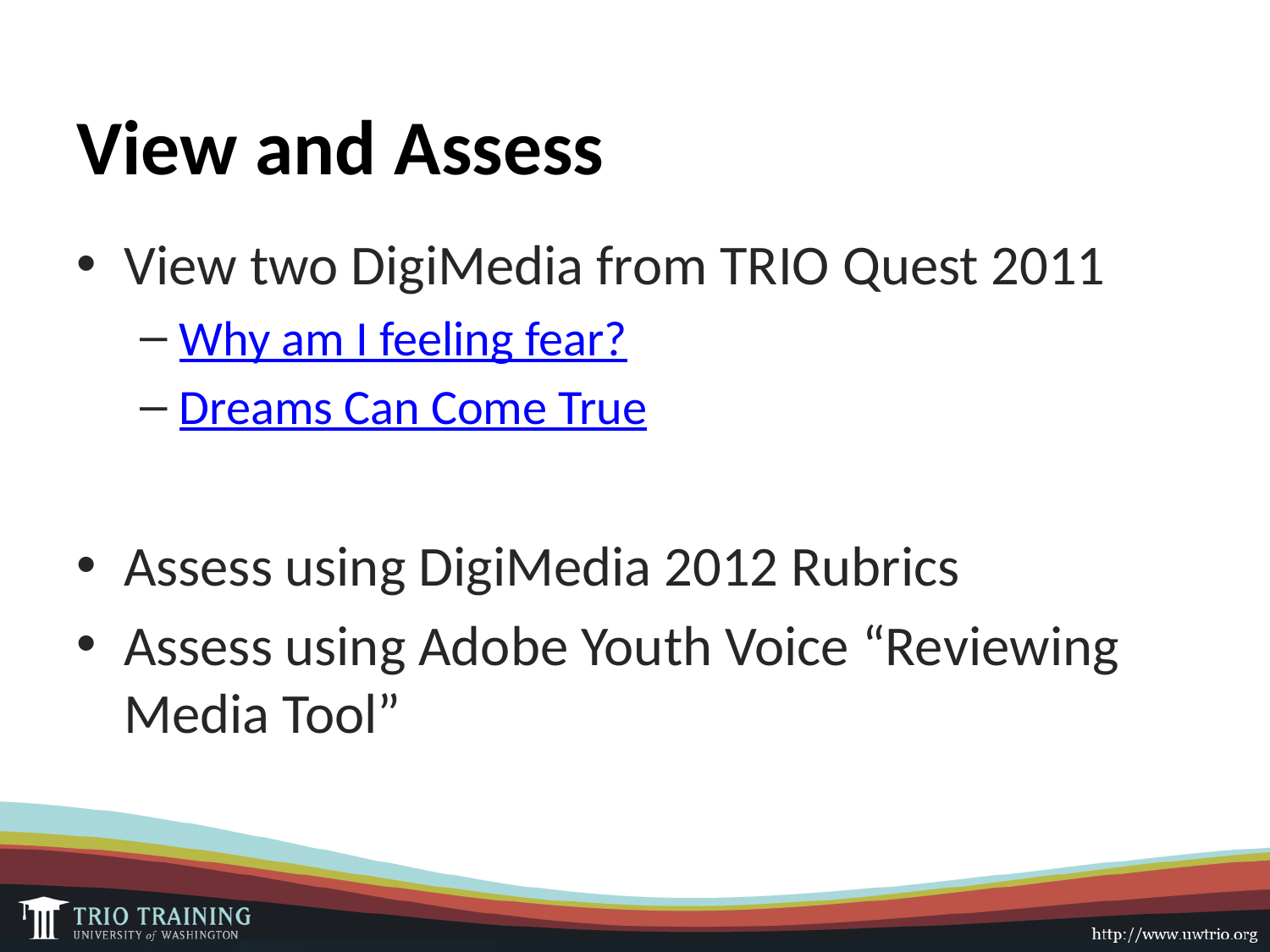

# View and Assess
View two DigiMedia from TRIO Quest 2011
Why am I feeling fear?
Dreams Can Come True

Assess using DigiMedia 2012 Rubrics
Assess using Adobe Youth Voice “Reviewing Media Tool”